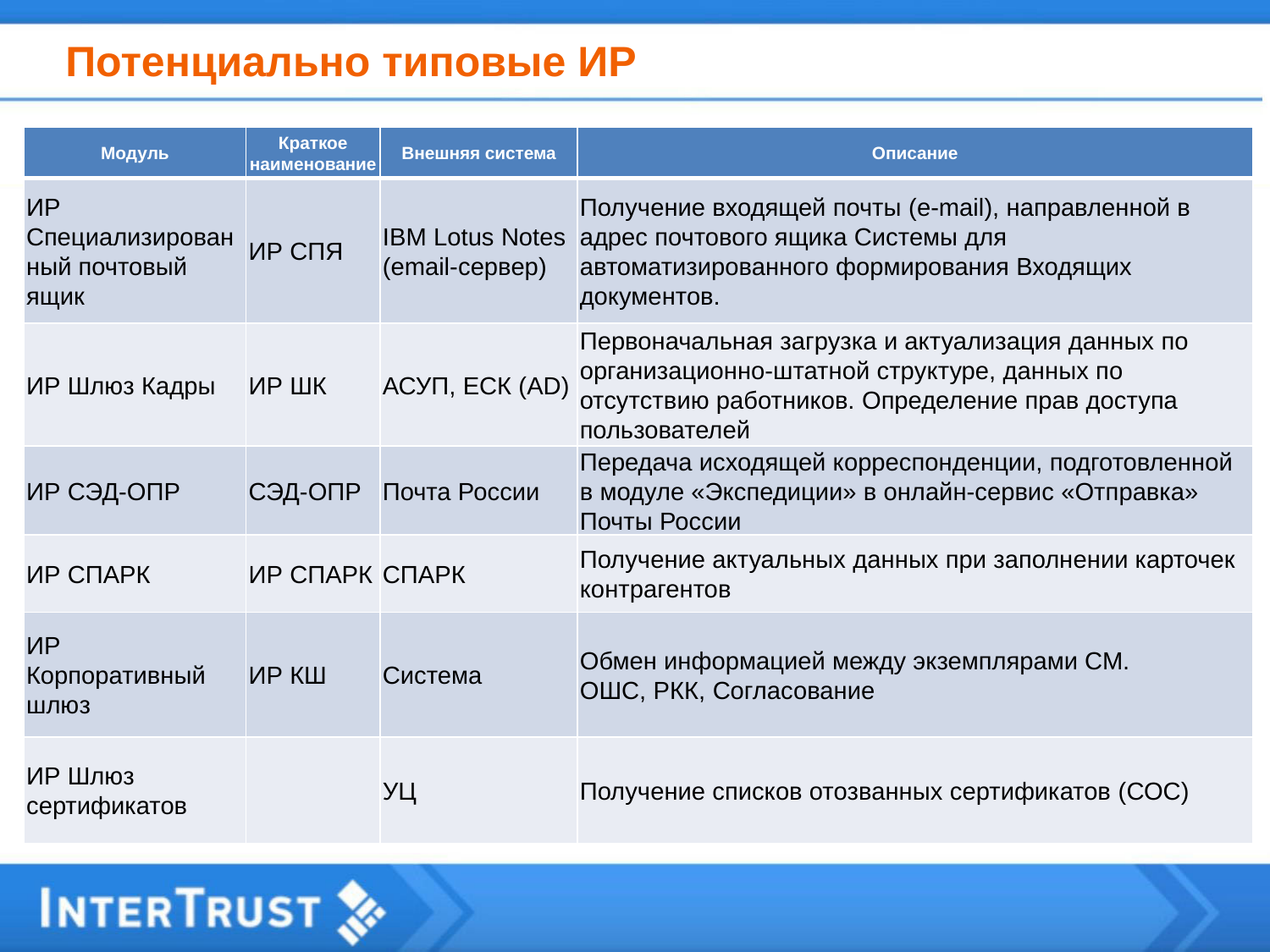

# Потенциально типовые ИР

| Модуль | Краткое наименование | Внешняя система | Описание |
| --- | --- | --- | --- |
| ИР Специализированный почтовый ящик | ИР СПЯ | IBM Lotus Notes (email-сервер) | Получение входящей почты (e-mail), направленной в адрес почтового ящика Системы для автоматизированного формирования Входящих документов. |
| ИР Шлюз Кадры | ИР ШК | АСУП, ЕСК (AD) | Первоначальная загрузка и актуализация данных по организационно-штатной структуре, данных по отсутствию работников. Определение прав доступа пользователей |
| ИР СЭД-ОПР | СЭД-ОПР | Почта России | Передача исходящей корреспонденции, подготовленной в модуле «Экспедиции» в онлайн-сервис «Отправка» Почты России |
| ИР СПАРК | ИР СПАРК | СПАРК | Получение актуальных данных при заполнении карточек контрагентов |
| ИР Корпоративный шлюз | ИР КШ | Система | Обмен информацией между экземплярами СМ. ОШС, РКК, Согласование |
| ИР Шлюз сертификатов |  | УЦ | Получение списков отозванных сертификатов (СОС) |